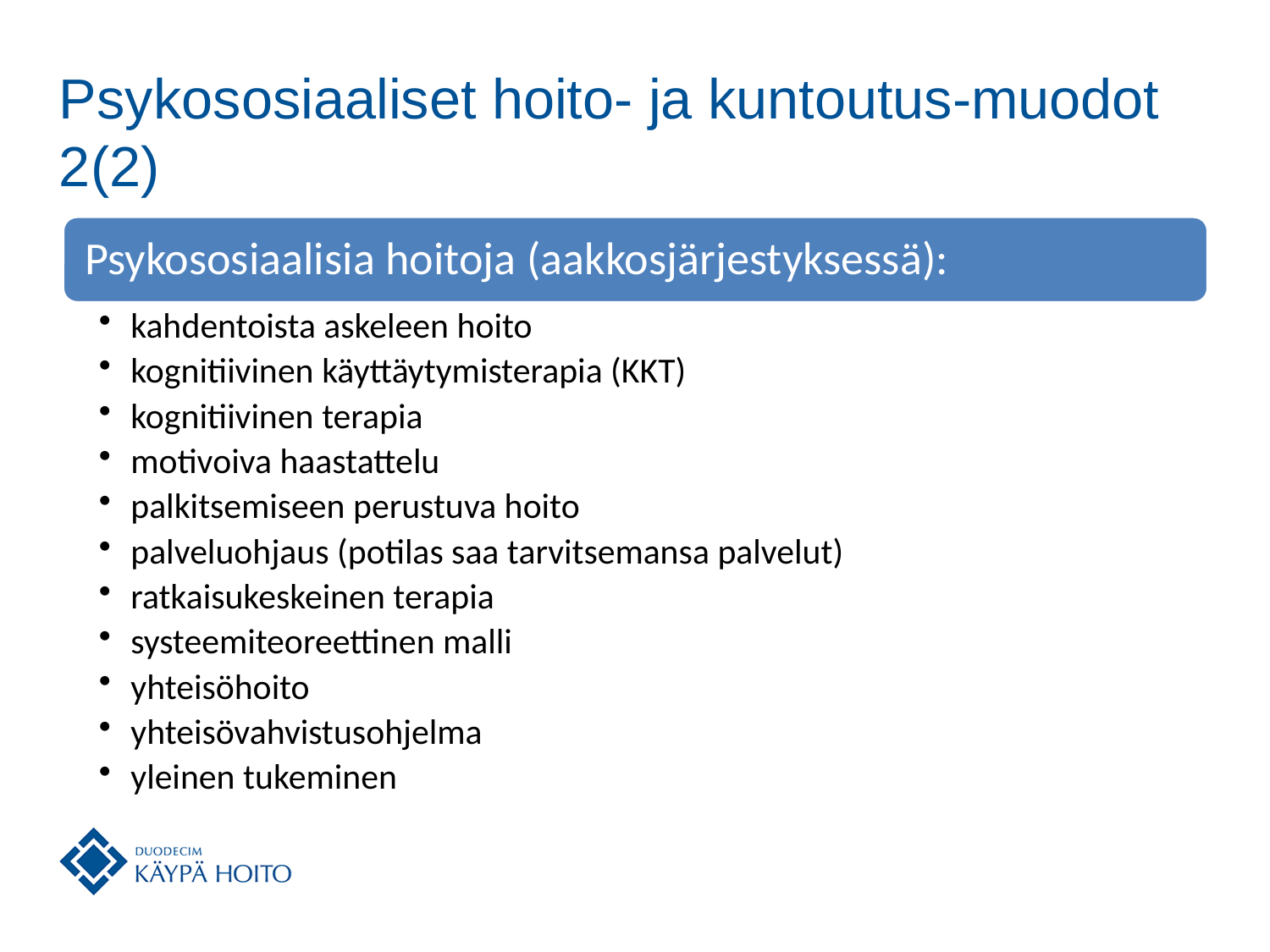

# Psykososiaaliset hoito- ja kuntoutus-muodot 2(2)
Psykososiaalisia hoitoja (aakkosjärjestyksessä):
kahdentoista askeleen hoito
kognitiivinen käyttäytymisterapia (KKT)
kognitiivinen terapia
motivoiva haastattelu
palkitsemiseen perustuva hoito
palveluohjaus (potilas saa tarvitsemansa palvelut)
ratkaisukeskeinen terapia
systeemiteoreettinen malli
yhteisöhoito
yhteisövahvistusohjelma
yleinen tukeminen